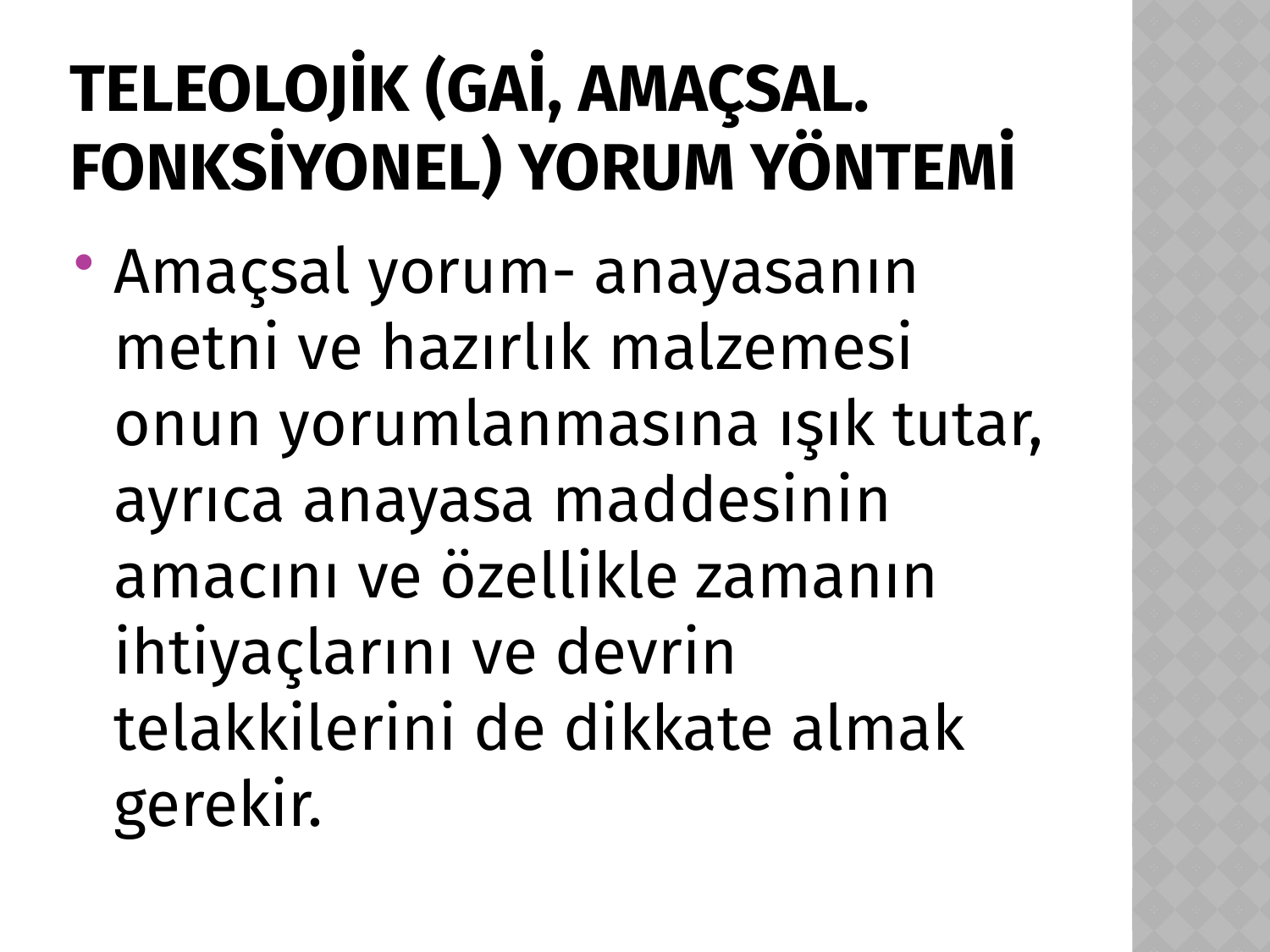

# Teleolojik (Gai, amaçsal. Fonksiyonel) yorum yöntemi
Amaçsal yorum- anayasanın metni ve hazırlık malzemesi onun yorumlanmasına ışık tutar, ayrıca anayasa maddesinin amacını ve özellikle zamanın ihtiyaçlarını ve devrin telakkilerini de dikkate almak gerekir.